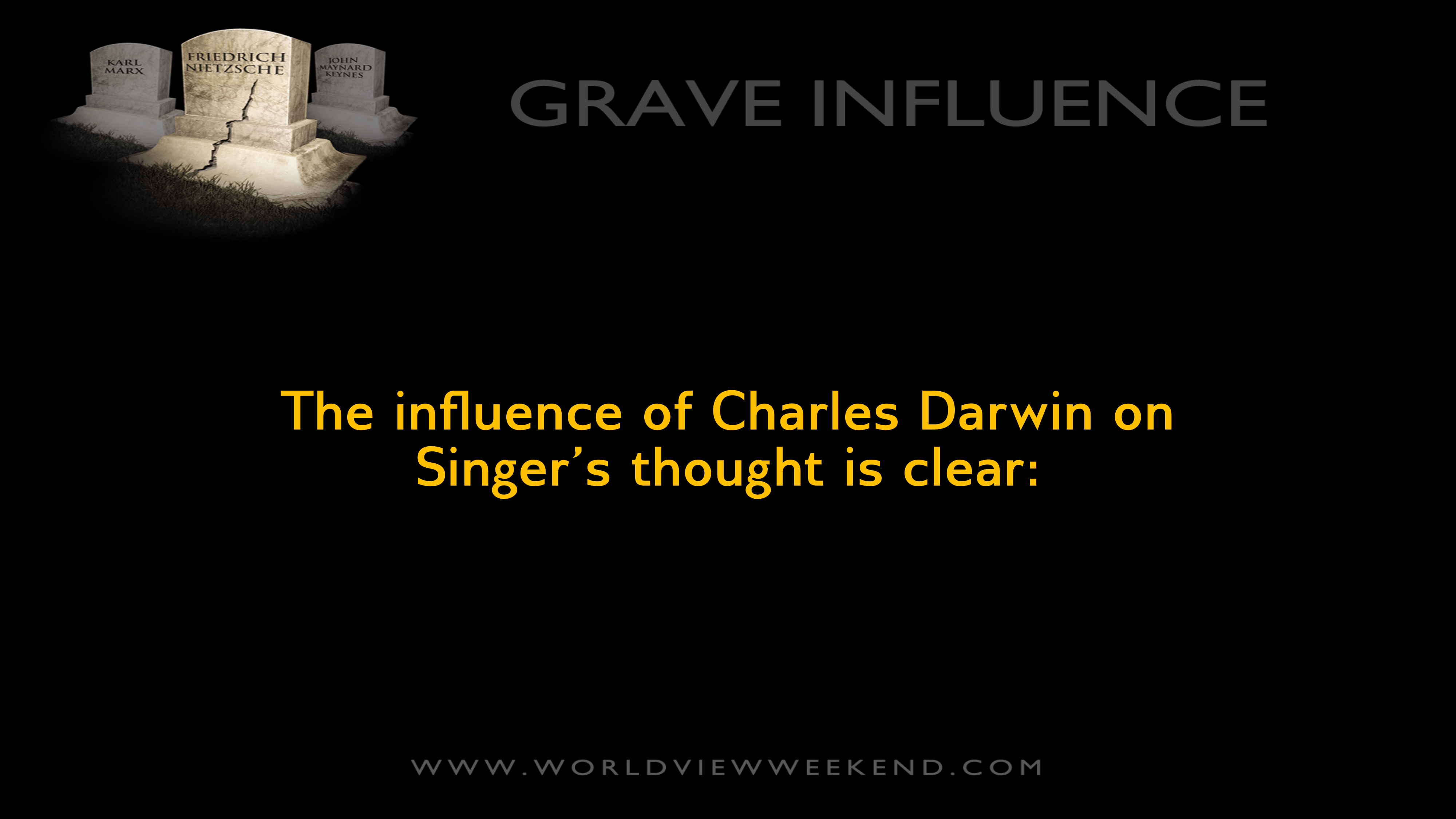

The influence of Charles Darwin on Singer’s thought is clear: